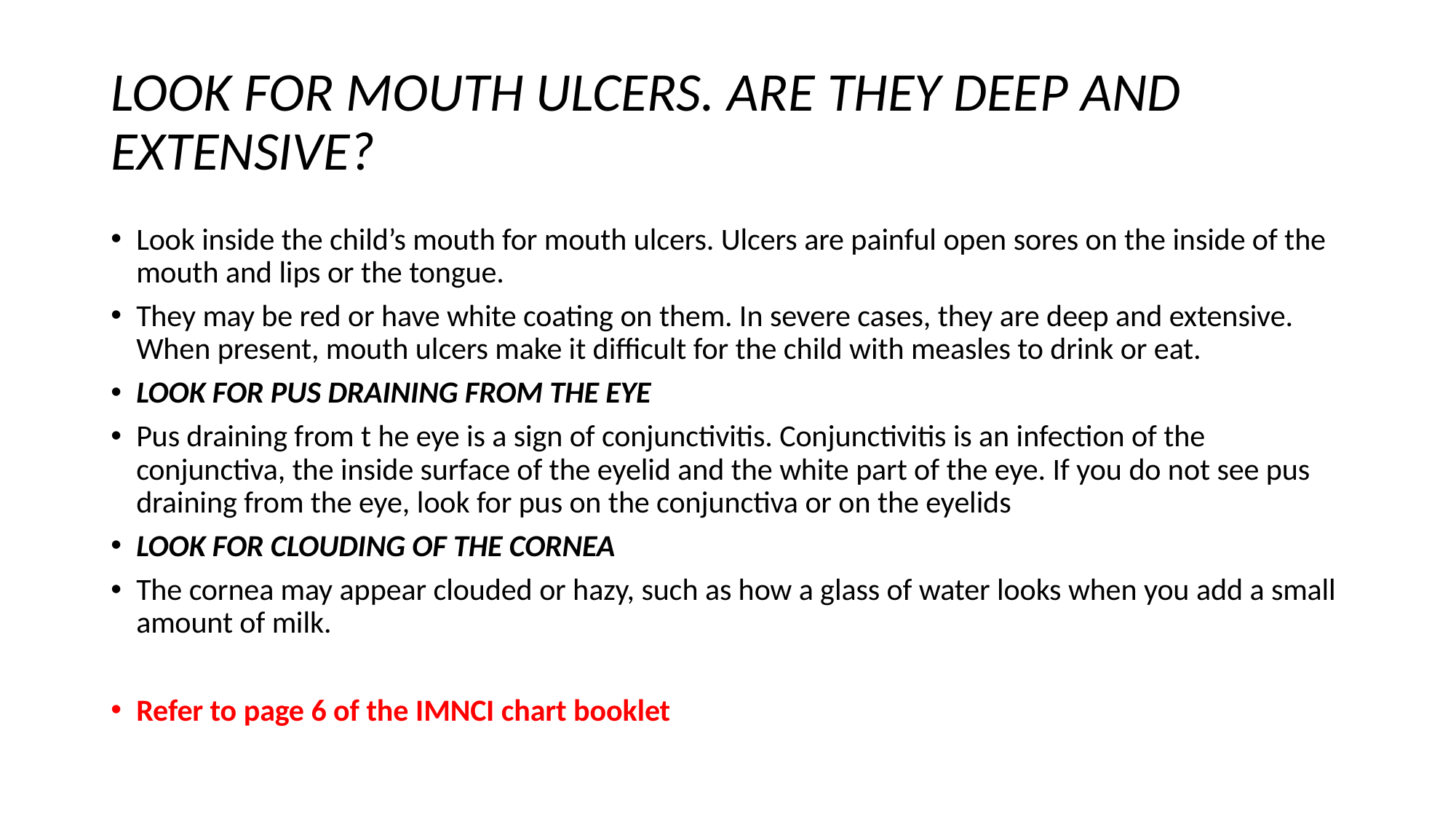

# LOOK FOR MOUTH ULCERS. ARE THEY DEEP AND EXTENSIVE?
Look inside the child’s mouth for mouth ulcers. Ulcers are painful open sores on the inside of the mouth and lips or the tongue.
They may be red or have white coating on them. In severe cases, they are deep and extensive. When present, mouth ulcers make it difficult for the child with measles to drink or eat.
LOOK FOR PUS DRAINING FROM THE EYE
Pus draining from t he eye is a sign of conjunctivitis. Conjunctivitis is an infection of the conjunctiva, the inside surface of the eyelid and the white part of the eye. If you do not see pus draining from the eye, look for pus on the conjunctiva or on the eyelids
LOOK FOR CLOUDING OF THE CORNEA
The cornea may appear clouded or hazy, such as how a glass of water looks when you add a small amount of milk.

Refer to page 6 of the IMNCI chart booklet